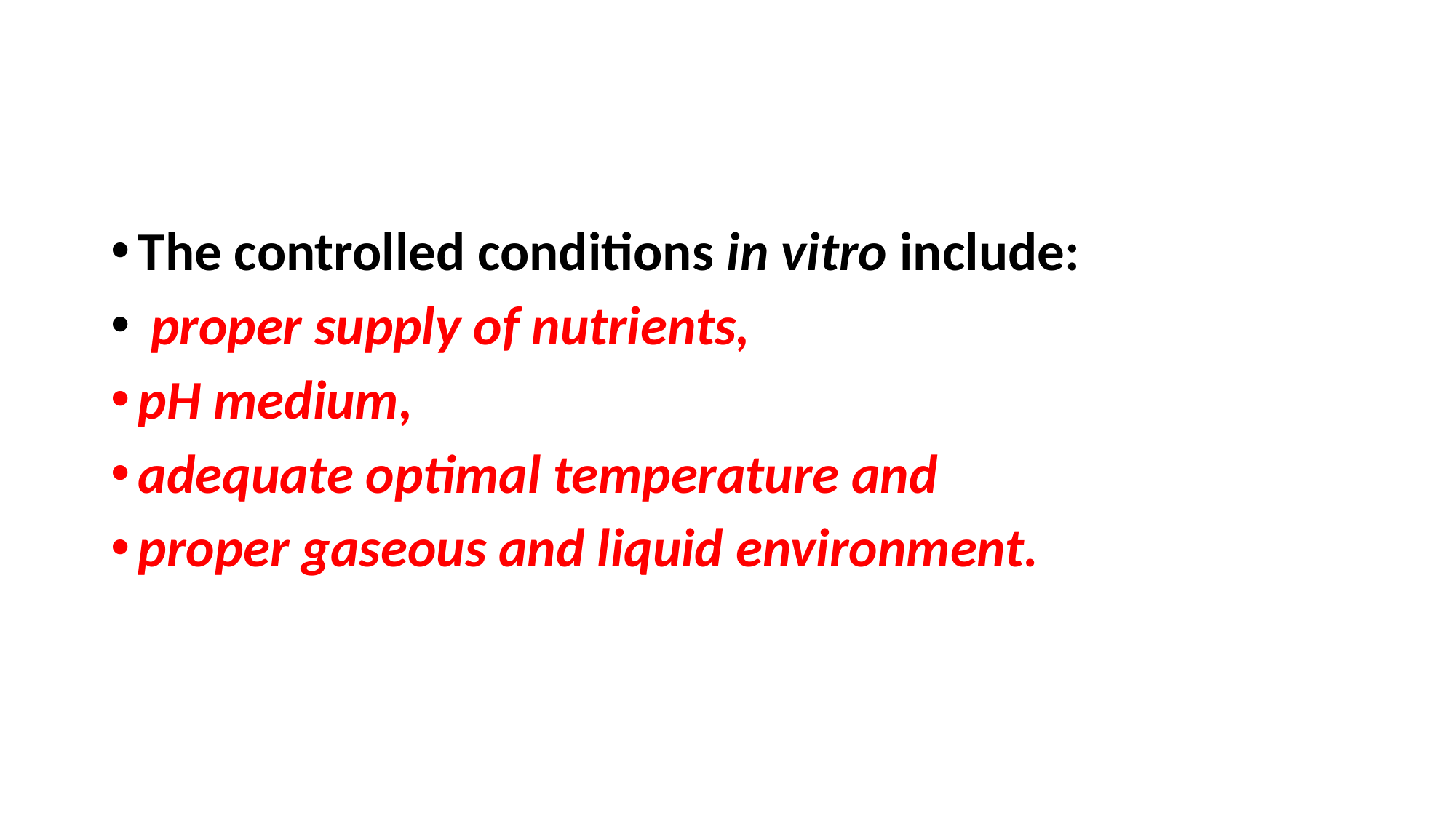

#
The controlled conditions in vitro include:
 proper supply of nutrients,
pH medium,
adequate optimal temperature and
proper gaseous and liquid environment.